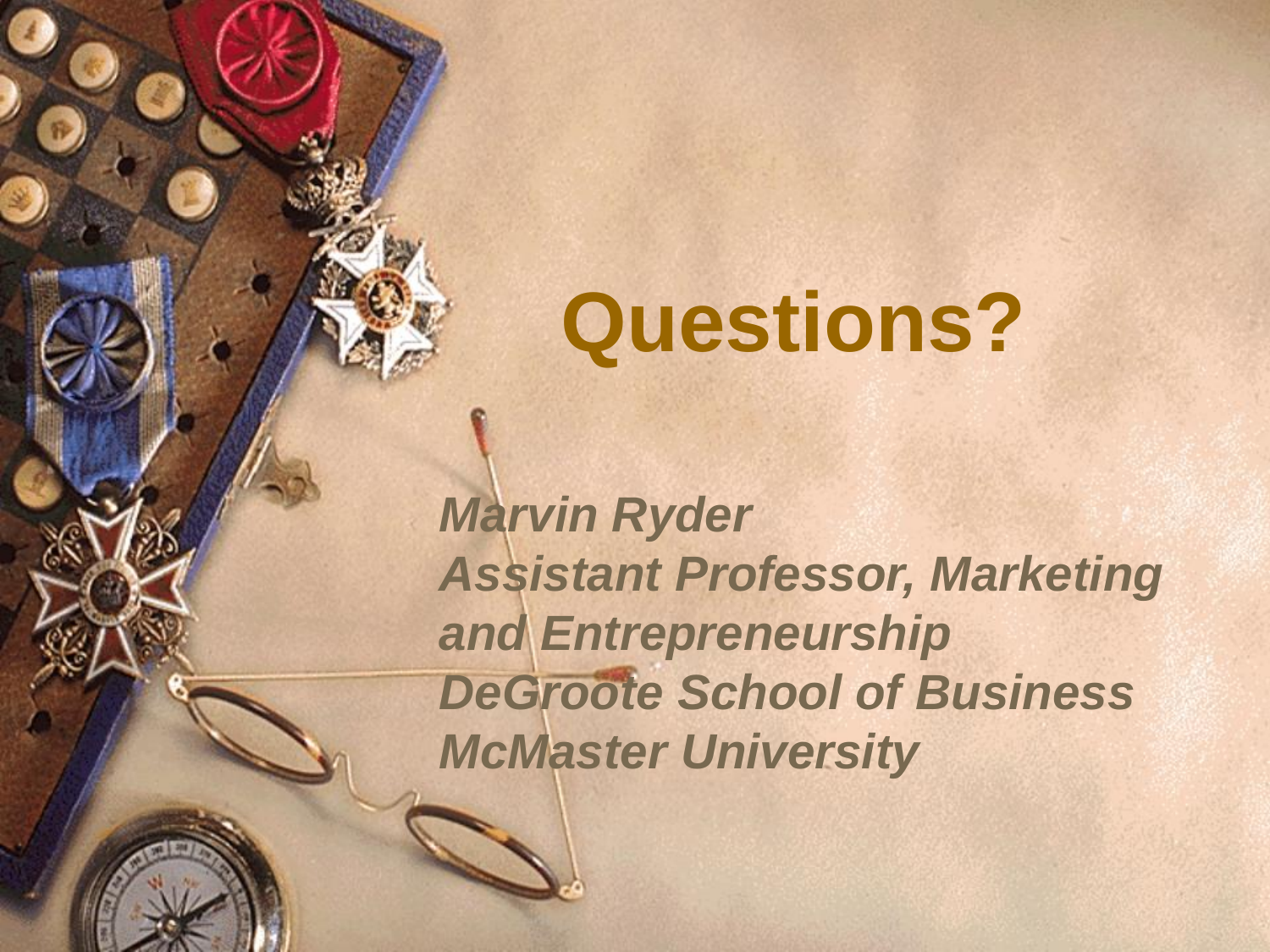

# Questions?
Marvin Ryder
Assistant Professor, Marketing and Entrepreneurship
DeGroote School of Business
McMaster University